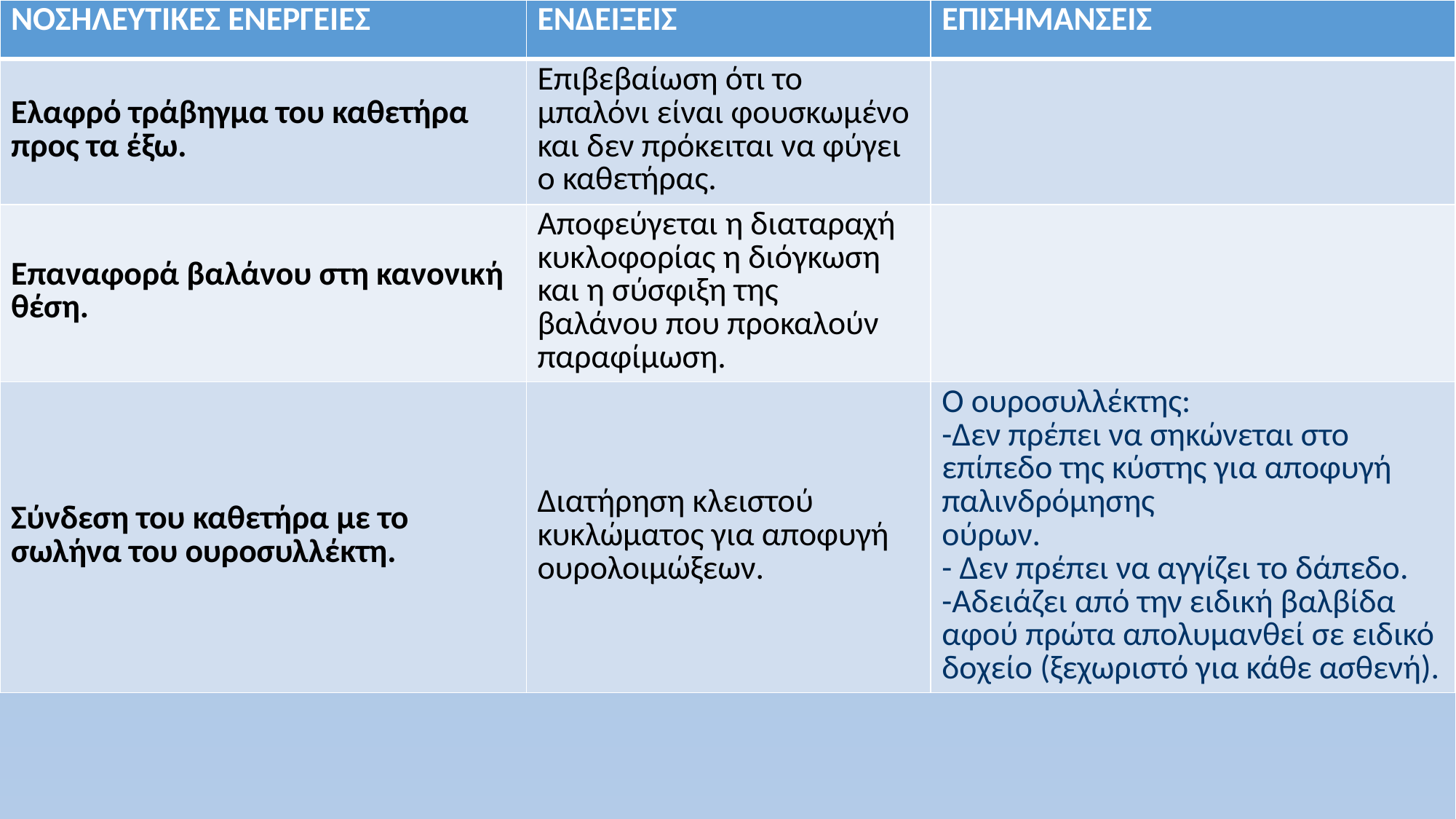

| ΝΟΣΗΛΕΥΤΙΚΕΣ ΕΝΕΡΓΕΙΕΣ | ΕΝΔΕΙΞΕΙΣ | ΕΠΙΣΗΜΑΝΣΕΙΣ |
| --- | --- | --- |
| Ελαφρό τράβηγμα του καθετήρα προς τα έξω. | Επιβεβαίωση ότι το μπαλόνι είναι φουσκωμένο και δεν πρόκειται να φύγει ο καθετήρας. |  |
| Επαναφορά βαλάνου στη κανονική θέση. | Αποφεύγεται η διαταραχή κυκλοφορίας η διόγκωση και η σύσφιξη της βαλάνου που προκαλούν παραφίμωση. |  |
| Σύνδεση του καθετήρα με το σωλήνα του ουροσυλλέκτη. | Διατήρηση κλειστού κυκλώματος για αποφυγή ουρολοιμώξεων. | Ο ουροσυλλέκτης: -Δεν πρέπει να σηκώνεται στο επίπεδο της κύστης για αποφυγή παλινδρόμησης ούρων. - Δεν πρέπει να αγγίζει το δάπεδο. -Αδειάζει από την ειδική βαλβίδα αφού πρώτα απολυμανθεί σε ειδικό δοχείο (ξεχωριστό για κάθε ασθενή). |
# ΦΑΣΗ  ΚΑΘΕΤΗΡΙΑΣΜΟΥ